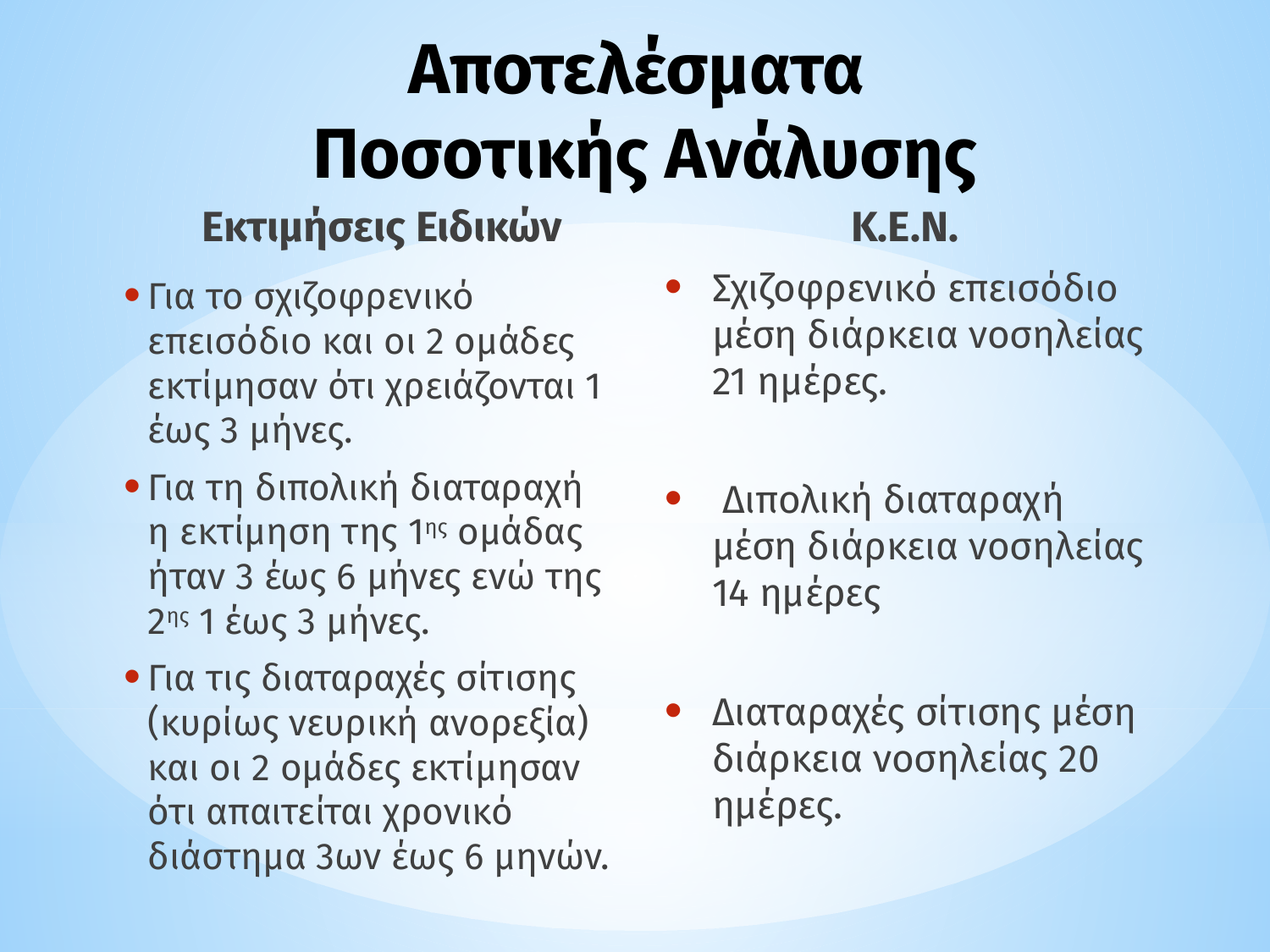

# Αποτελέσματα Ποσοτικής Ανάλυσης
Εκτιμήσεις Ειδικών
Κ.Ε.Ν.
Σχιζοφρενικό επεισόδιο μέση διάρκεια νοσηλείας 21 ημέρες.

 Διπολική διαταραχή μέση διάρκεια νοσηλείας 14 ημέρες

Διαταραχές σίτισης μέση διάρκεια νοσηλείας 20 ημέρες.

Για το σχιζοφρενικό επεισόδιο και οι 2 ομάδες εκτίμησαν ότι χρειάζονται 1 έως 3 μήνες.
Για τη διπολική διαταραχή η εκτίμηση της 1ης ομάδας ήταν 3 έως 6 μήνες ενώ της 2ης 1 έως 3 μήνες.
Για τις διαταραχές σίτισης (κυρίως νευρική ανορεξία) και οι 2 ομάδες εκτίμησαν ότι απαιτείται χρονικό διάστημα 3ων έως 6 μηνών.